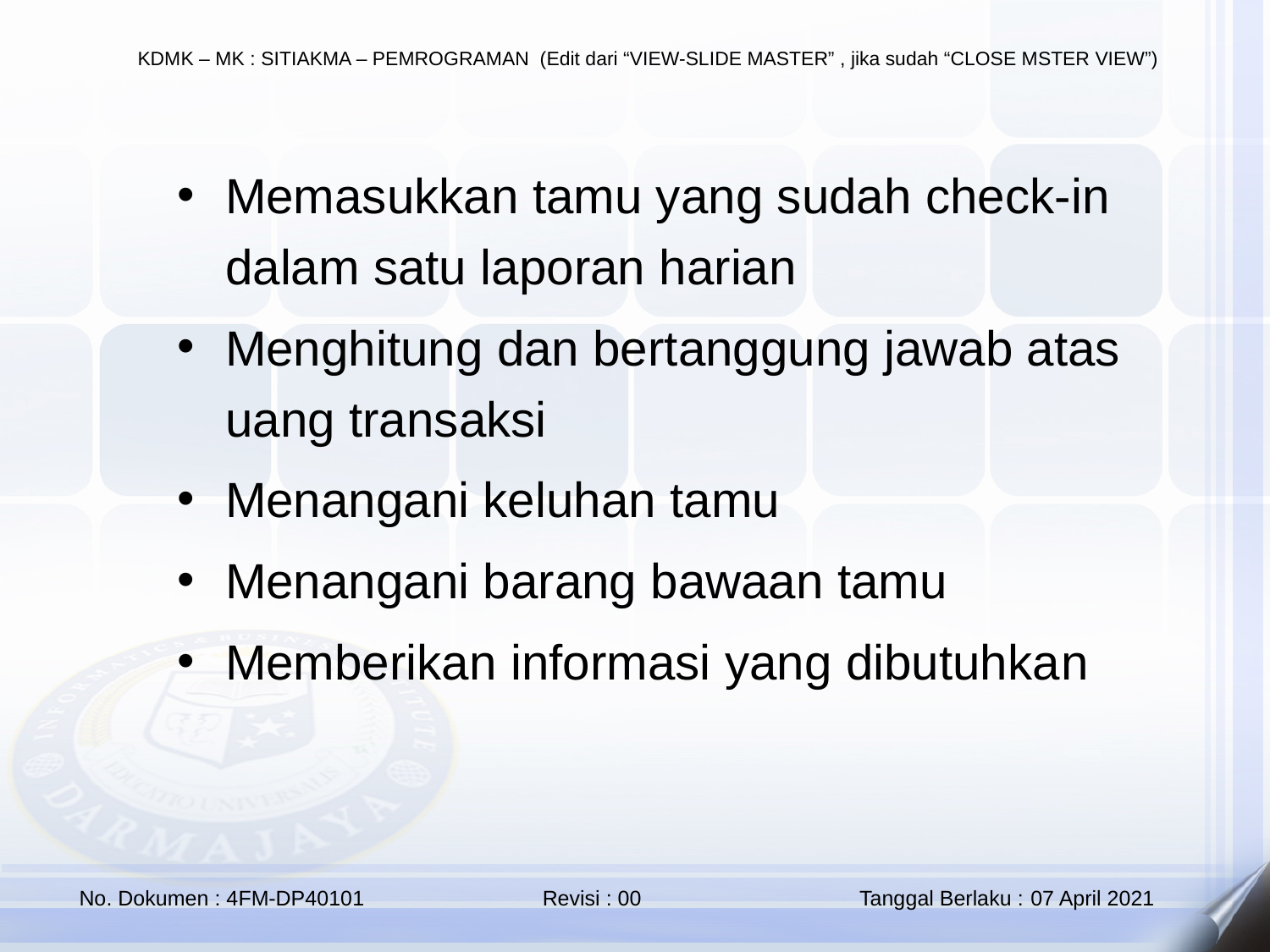

Memasukkan tamu yang sudah check-in dalam satu laporan harian
Menghitung dan bertanggung jawab atas uang transaksi
Menangani keluhan tamu
Menangani barang bawaan tamu
Memberikan informasi yang dibutuhkan